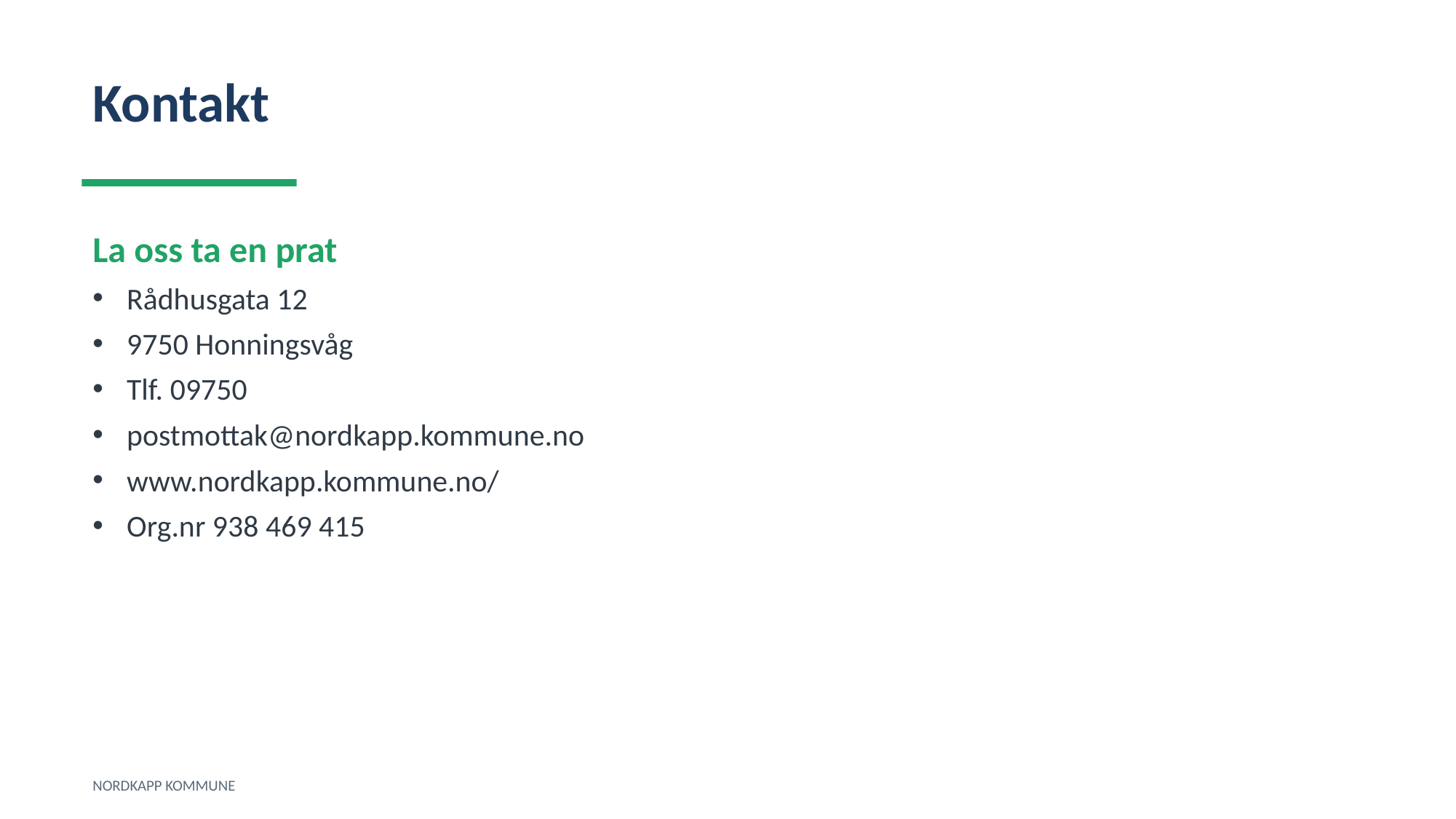

Kontakt

La oss ta en prat
Rådhusgata 12
9750 Honningsvåg
Tlf. 09750
postmottak@nordkapp.kommune.no
www.nordkapp.kommune.no/
Org.nr 938 469 415
NORDKAPP KOMMUNE